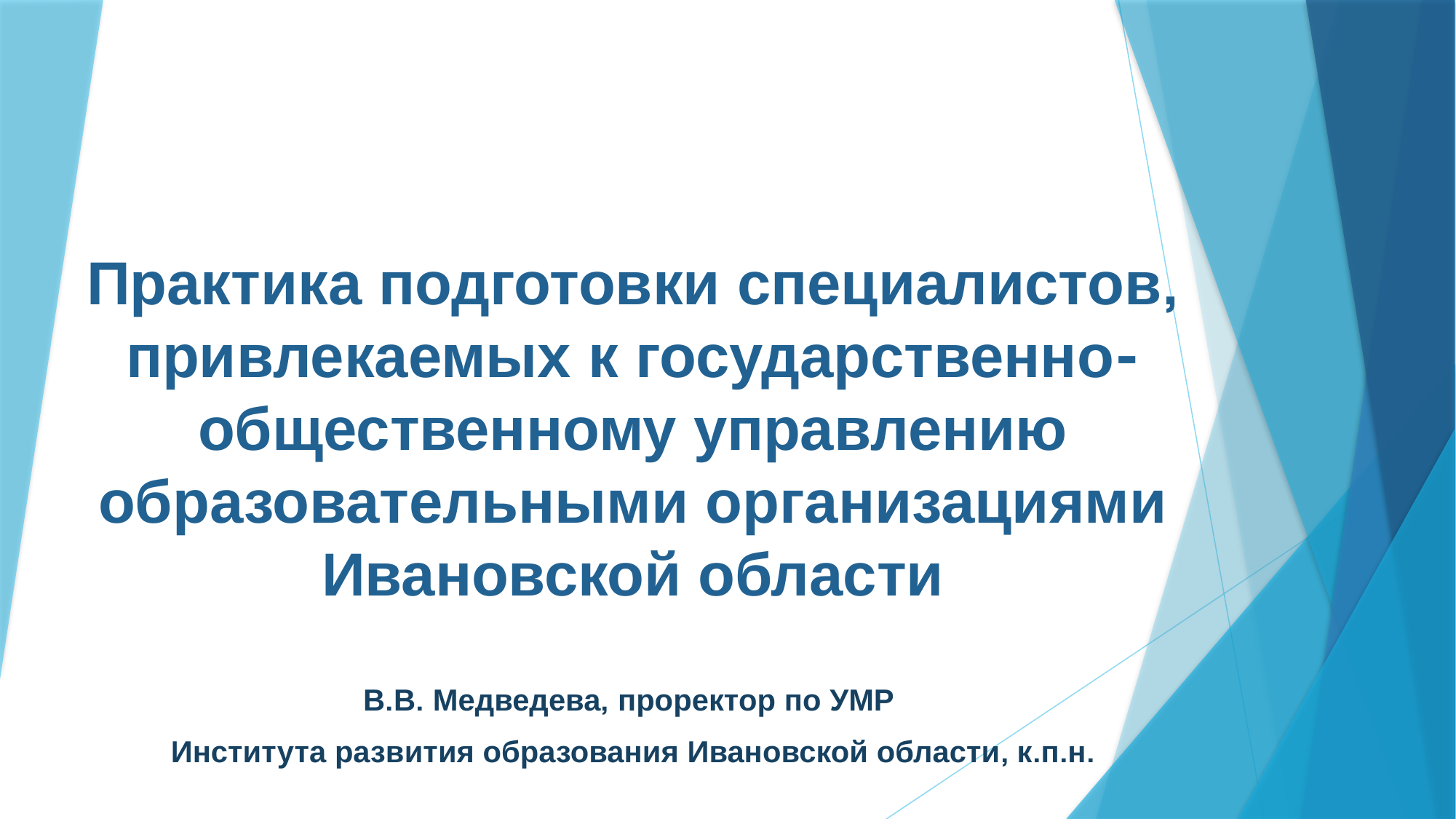

# Практика подготовки специалистов, привлекаемых к государственно-общественному управлению образовательными организациями Ивановской области
В.В. Медведева, проректор по УМР
Института развития образования Ивановской области, к.п.н.